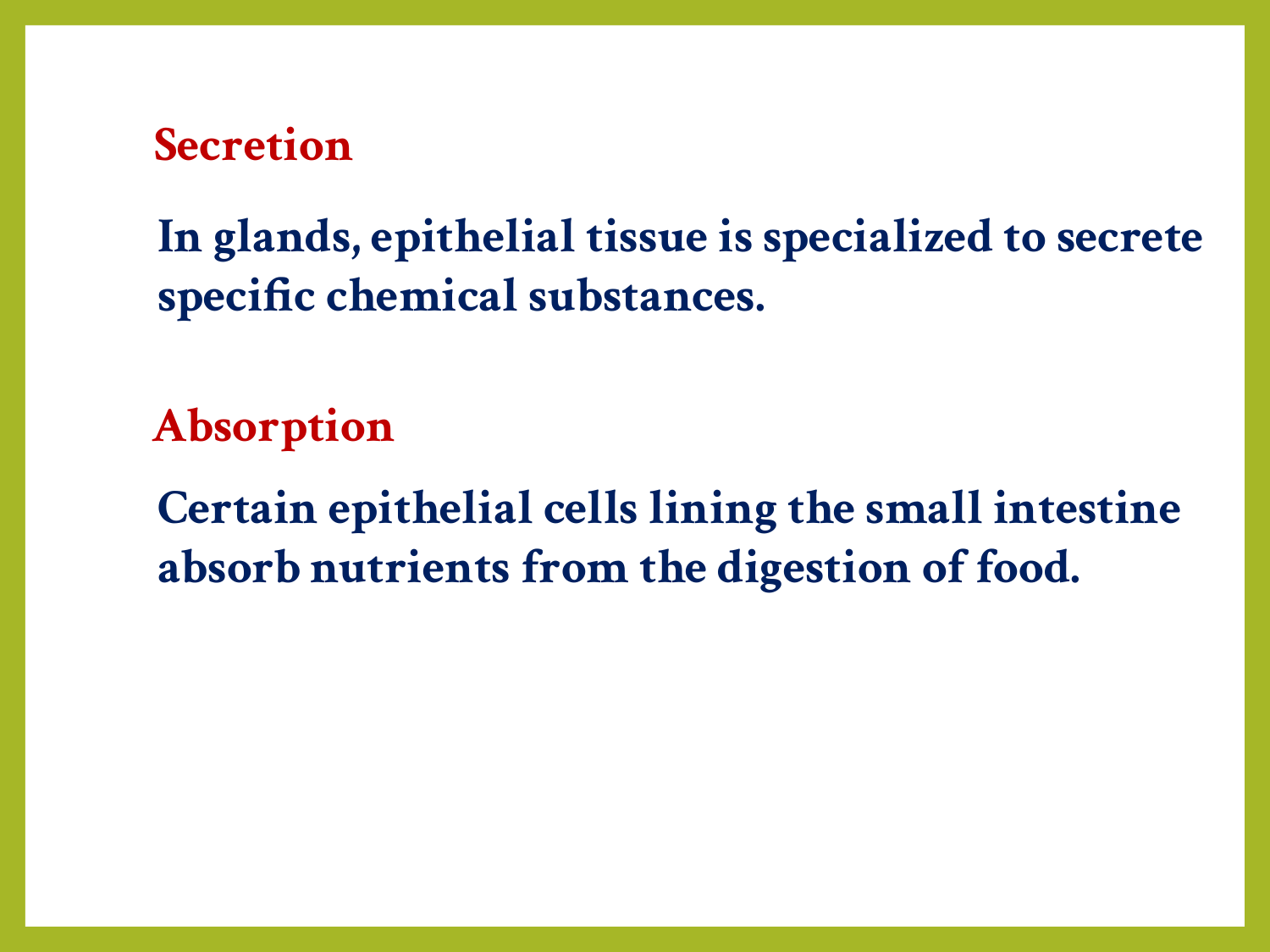

Secretion
In glands, epithelial tissue is specialized to secrete specific chemical substances.
Absorption
Certain epithelial cells lining the small intestine absorb nutrients from the digestion of food.